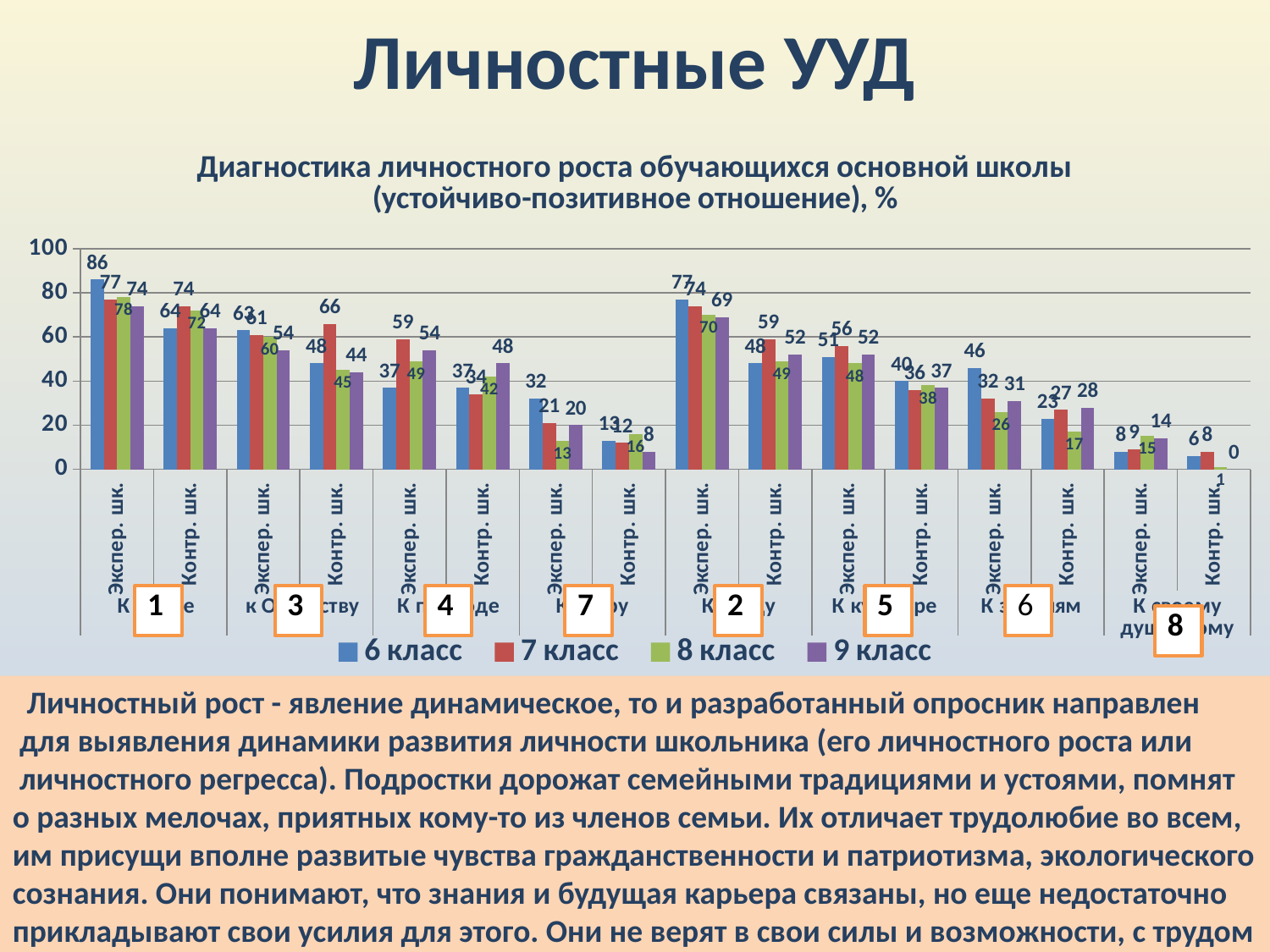

# Личностные УУД

### Chart: Диагностика личностного роста обучающихся основной школы (устойчиво-позитивное отношение), %

| Category | 6 класс | 7 класс | 8 класс | 9 класс |
|---|---|---|---|---|
| Экспер. шк. | 86.0 | 77.0 | 78.0 | 74.0 |
| Контр. шк. | 64.0 | 74.0 | 72.0 | 64.0 |
| Экспер. шк. | 63.0 | 61.0 | 60.0 | 54.0 |
| Контр. шк. | 48.0 | 66.0 | 45.0 | 44.0 |
| Экспер. шк. | 37.0 | 59.0 | 49.0 | 54.0 |
| Контр. шк. | 37.0 | 34.0 | 42.0 | 48.0 |
| Экспер. шк. | 32.0 | 21.0 | 13.0 | 20.0 |
| Контр. шк. | 13.0 | 12.0 | 16.0 | 8.0 |
| Экспер. шк. | 77.0 | 74.0 | 70.0 | 69.0 |
| Контр. шк. | 48.0 | 59.0 | 49.0 | 52.0 |
| Экспер. шк. | 51.0 | 56.0 | 48.0 | 52.0 |
| Контр. шк. | 40.0 | 36.0 | 38.0 | 37.0 |
| Экспер. шк. | 46.0 | 32.0 | 26.0 | 31.0 |
| Контр. шк. | 23.0 | 27.0 | 17.0 | 28.0 |
| Экспер. шк. | 8.0 | 9.0 | 15.0 | 14.0 |
| Контр. шк. | 6.0 | 8.0 | 1.0 | 0.0 |
  Личностный рост - явление динамическое, то и разработанный опросник направлен
 для выявления динамики развития личности школьника (его личностного роста или
 личностного регресса). Подростки дорожат семейными традициями и устоями, помнят о разных мелочах, приятных кому-то из членов семьи. Их отличает трудолюбие во всем, им присущи вполне развитые чувства гражданственности и патриотизма, экологического сознания. Они понимают, что знания и будущая карьера связаны, но еще недостаточно прикладывают свои усилия для этого. Они не верят в свои силы и возможности, с трудом переносят личные неурядицы, боятся показаться смешными.